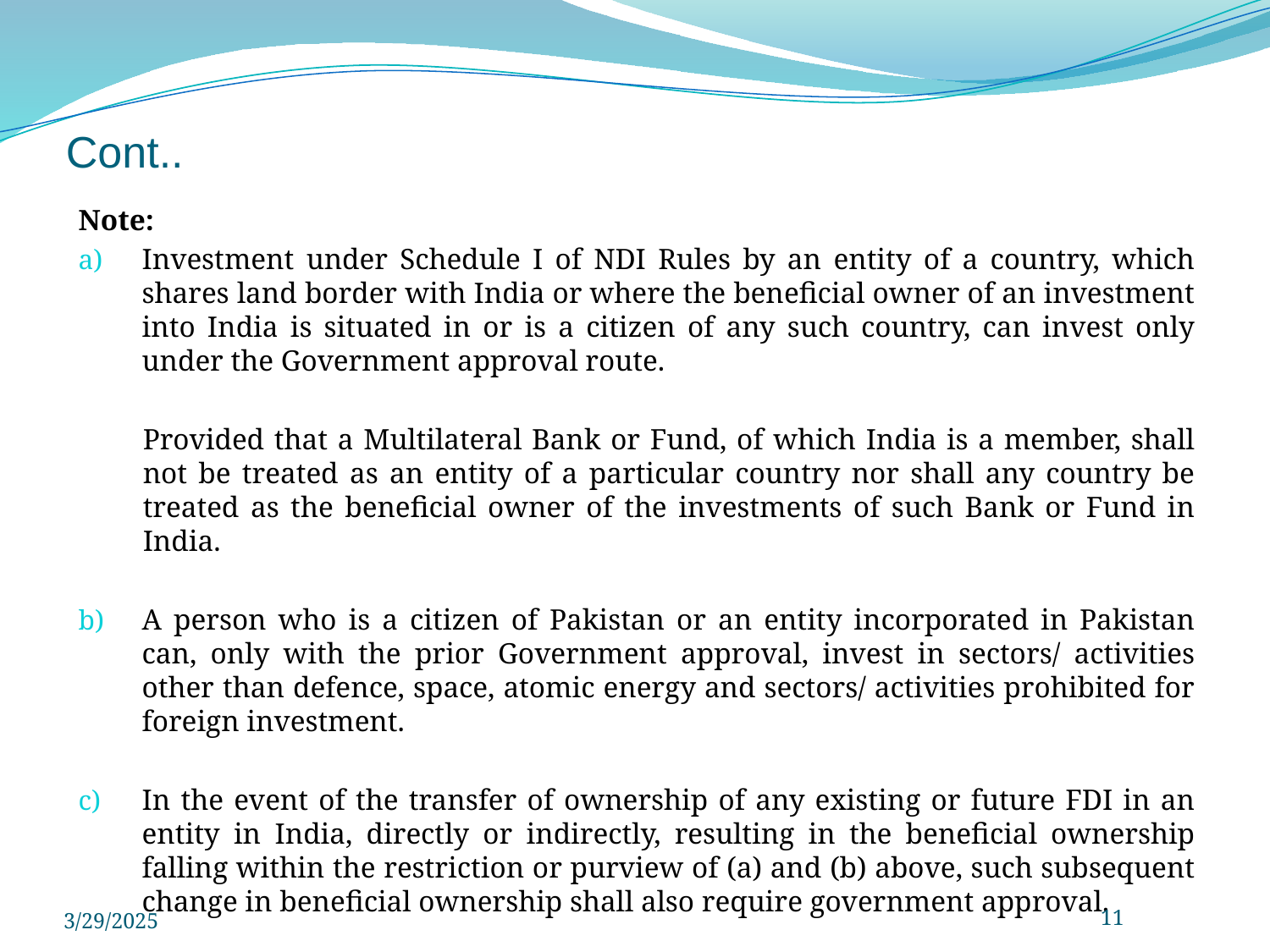

# Cont..
Note:
Investment under Schedule I of NDI Rules by an entity of a country, which shares land border with India or where the beneficial owner of an investment into India is situated in or is a citizen of any such country, can invest only under the Government approval route.

Provided that a Multilateral Bank or Fund, of which India is a member, shall not be treated as an entity of a particular country nor shall any country be treated as the beneficial owner of the investments of such Bank or Fund in India.

A person who is a citizen of Pakistan or an entity incorporated in Pakistan can, only with the prior Government approval, invest in sectors/ activities other than defence, space, atomic energy and sectors/ activities prohibited for foreign investment.

In the event of the transfer of ownership of any existing or future FDI in an entity in India, directly or indirectly, resulting in the beneficial ownership falling within the restriction or purview of (a) and (b) above, such subsequent change in beneficial ownership shall also require government approval.

3/29/2025
11